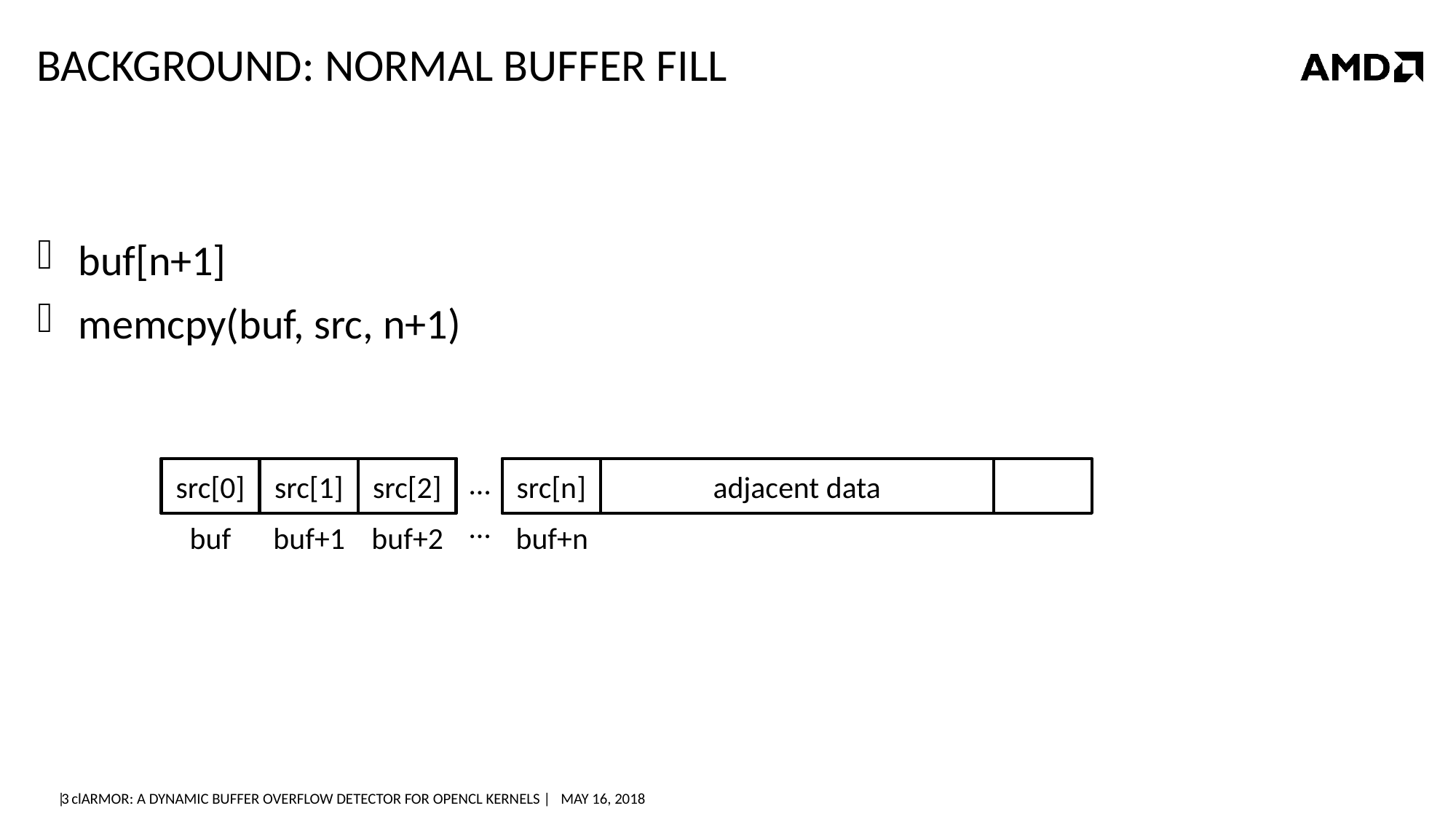

# Background: Normal Buffer Fill

buf[n+1]
memcpy(buf, src, n+1)
src[0]

src[1]
src[2]
…

src[n]
adjacent data
…
buf
buf+1
buf+2
buf+n